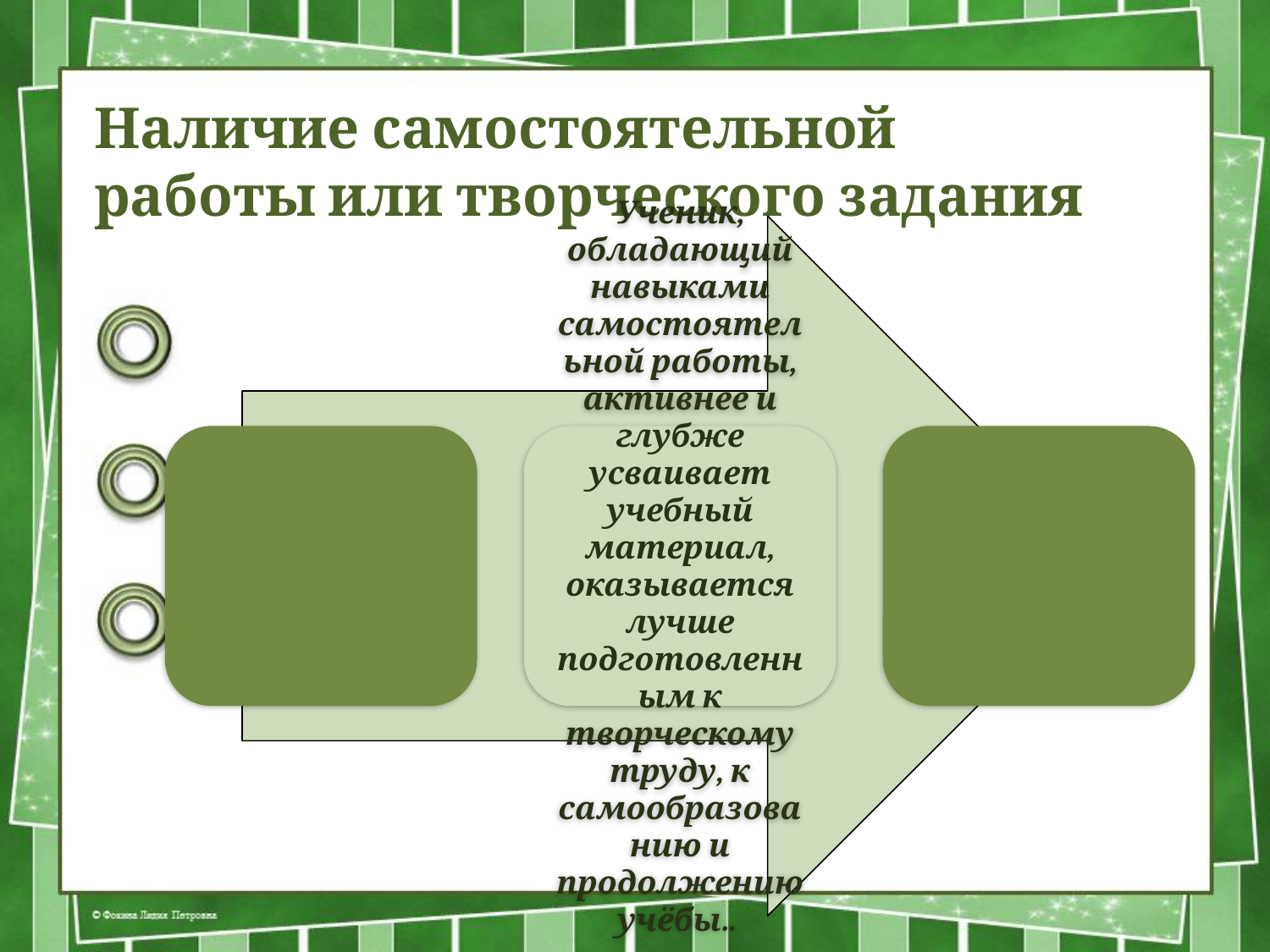

# Наличие самостоятельной работы или творческого задания
Ученик, обладающий навыками самостоятельной работы, активнее и глубже усваивает учебный материал, оказывается лучше подготовленным к творческому труду, к самообразованию и продолжению учёбы..